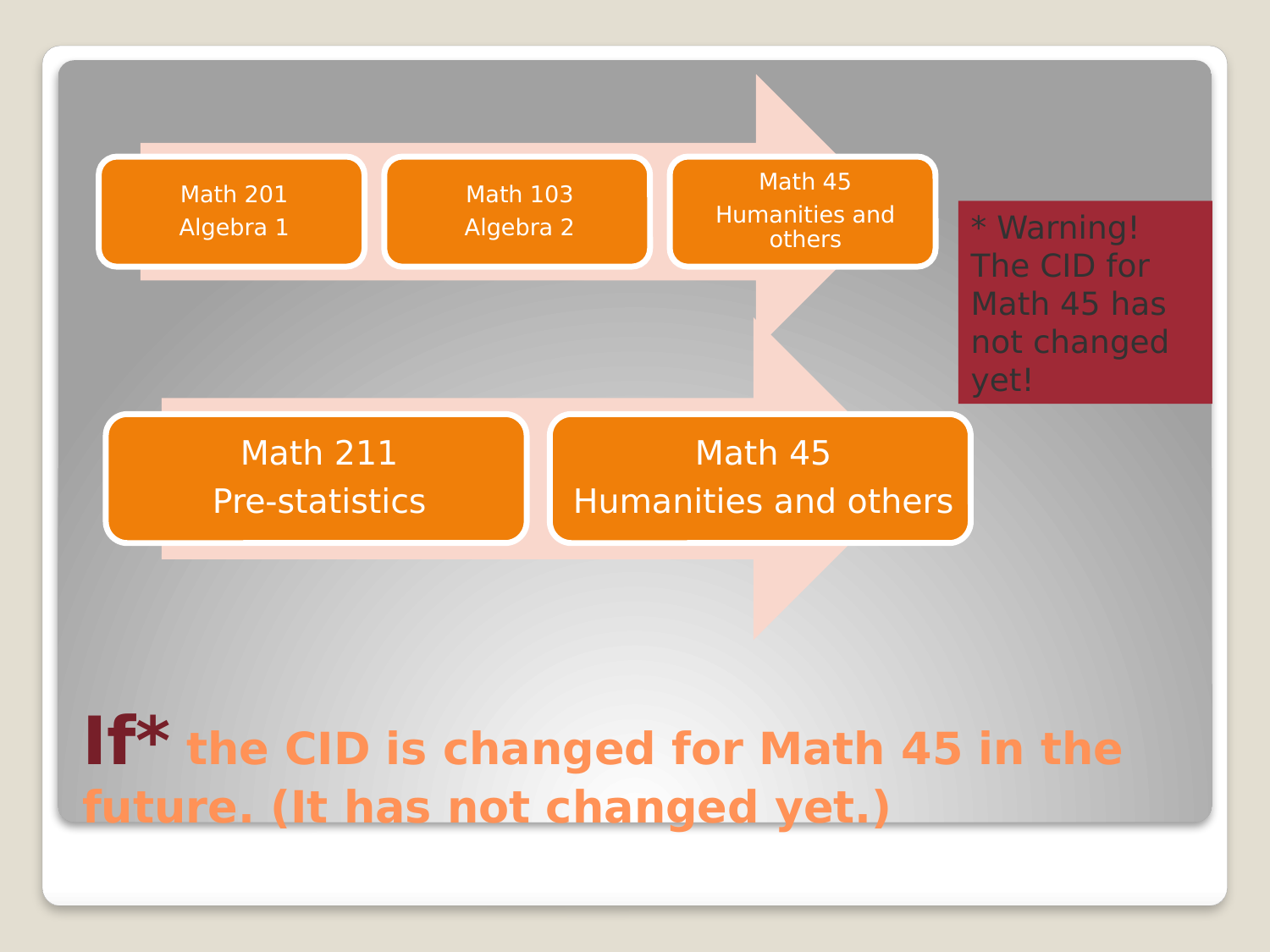

Math 201
Algebra 1
Math 103
Algebra 2
Math 45
Humanities and others
* Warning! The CID for Math 45 has not changed yet!
Math 211
Pre-statistics
Math 45
Humanities and others
# If* the CID is changed for Math 45 in the future. (It has not changed yet.)